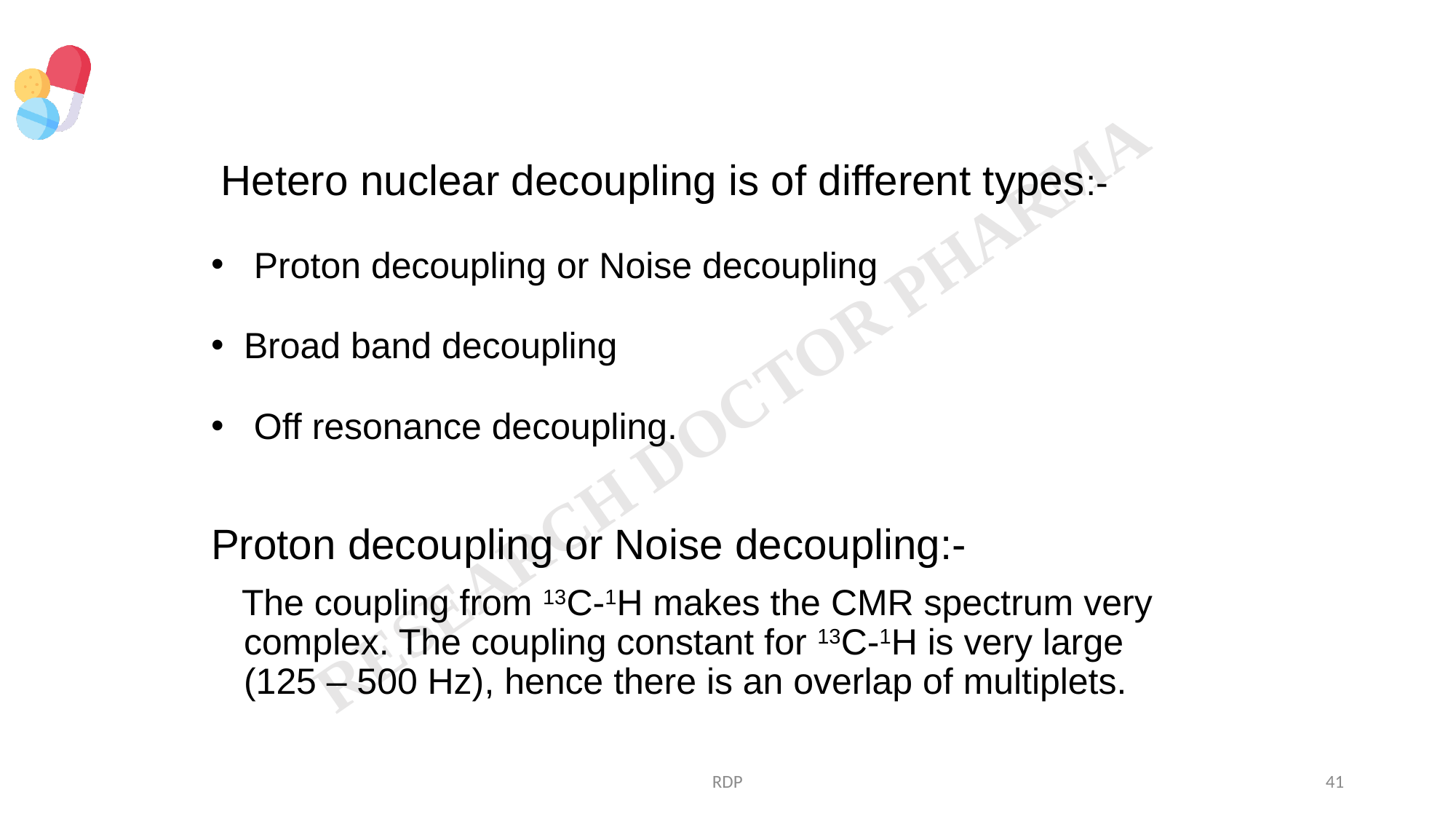

Hetero nuclear decoupling is of different types:-
 Proton decoupling or Noise decoupling
Broad band decoupling
 Off resonance decoupling.

Proton decoupling or Noise decoupling:-
   The coupling from 13C-1H makes the CMR spectrum very complex. The coupling constant for 13C-1H is very large (125 – 500 Hz), hence there is an overlap of multiplets.

RDP
41